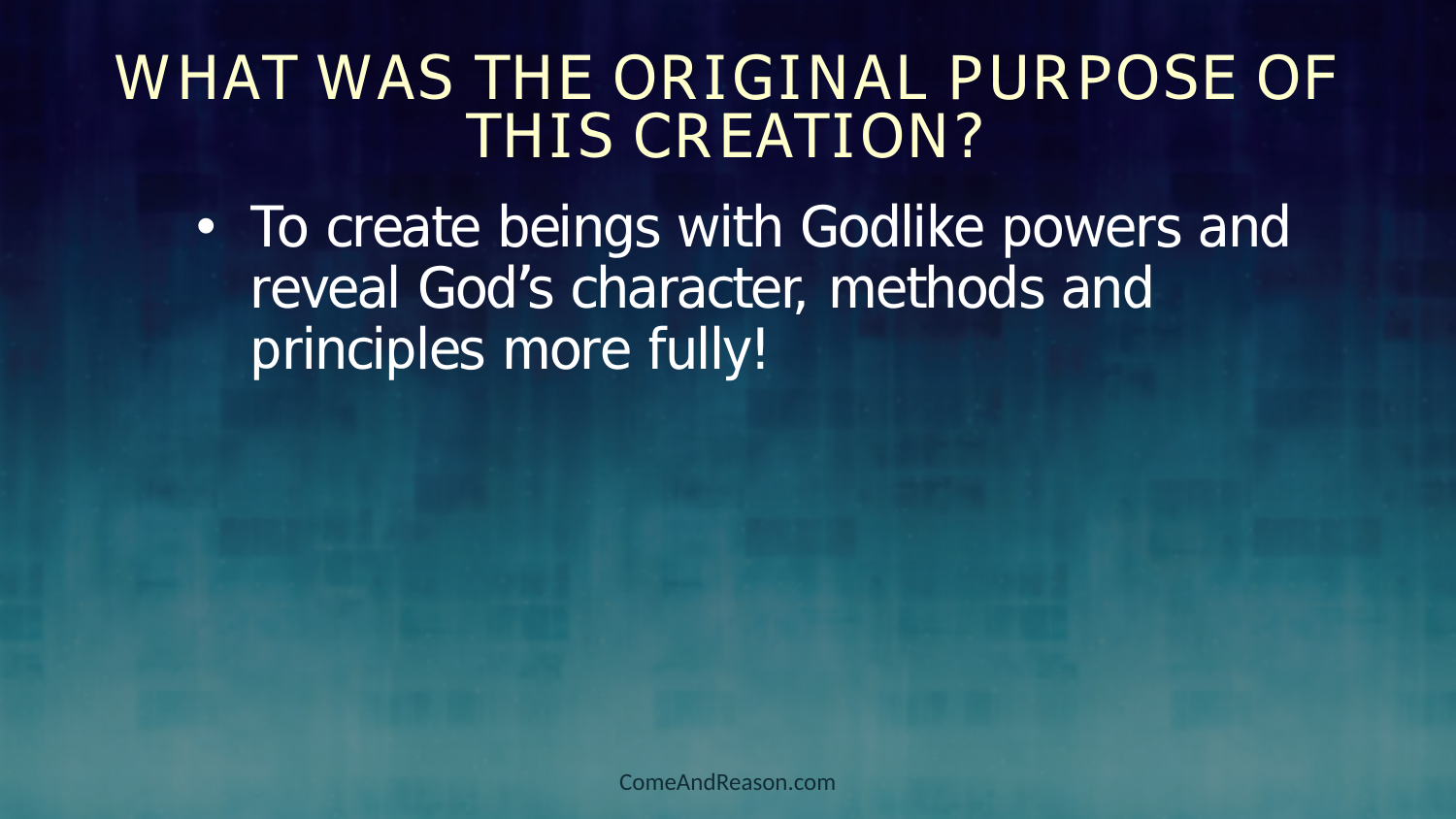

What was the Original Purpose of this Creation?
To create beings with Godlike powers and reveal God’s character, methods and principles more fully!
ComeAndReason.com